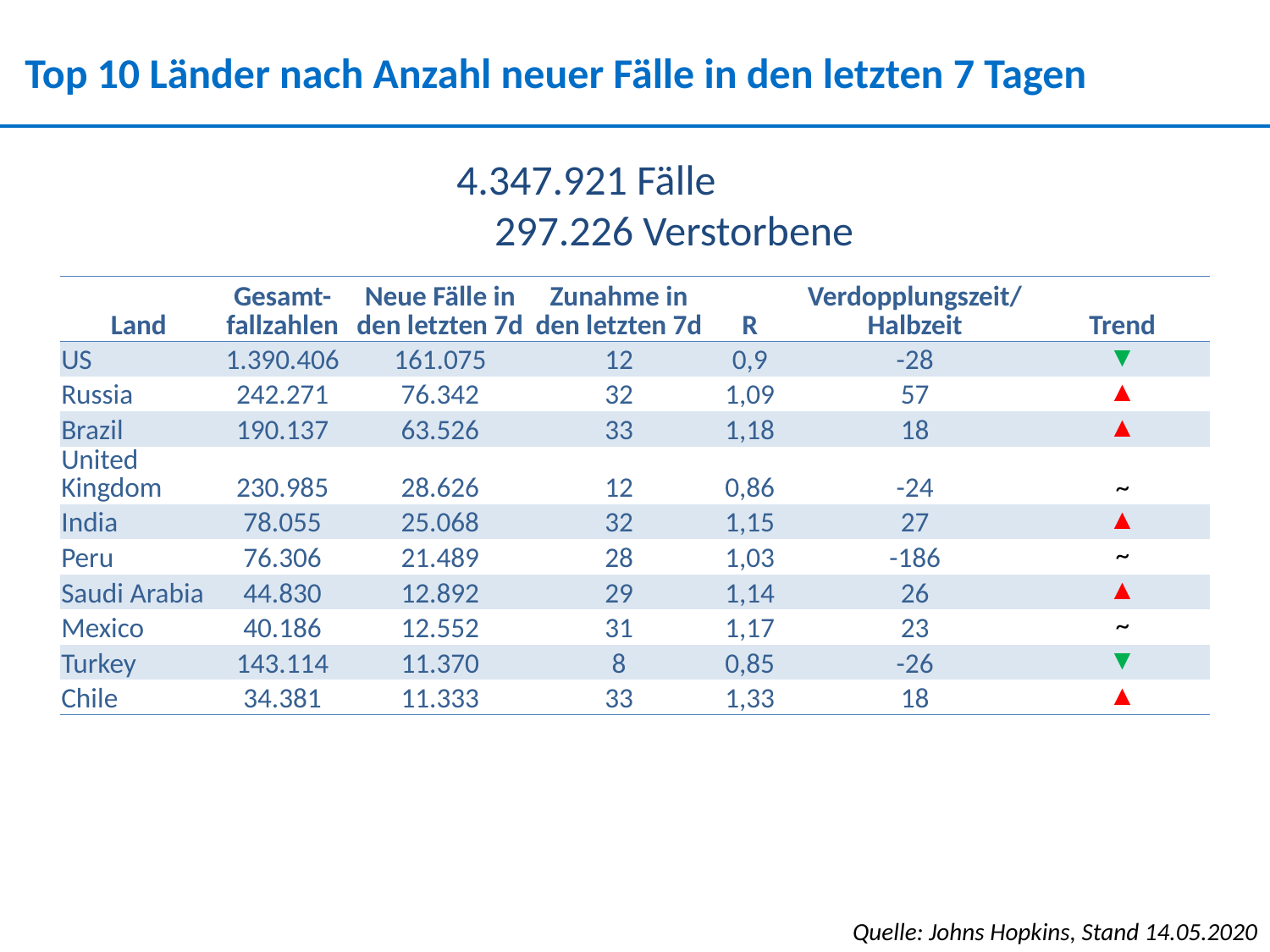

Top 10 Länder nach Anzahl neuer Fälle in den letzten 7 Tagen
4.347.921 Fälle
    297.226 Verstorbene
| Land | Gesamt-fallzahlen | Neue Fälle in den letzten 7d | Zunahme in den letzten 7d | R | Verdopplungszeit/ Halbzeit | Trend |
| --- | --- | --- | --- | --- | --- | --- |
| US | 1.390.406 | 161.075 | 12 | 0,9 | -28 | ▼ |
| Russia | 242.271 | 76.342 | 32 | 1,09 | 57 | ▲ |
| Brazil | 190.137 | 63.526 | 33 | 1,18 | 18 | ▲ |
| United Kingdom | 230.985 | 28.626 | 12 | 0,86 | -24 | ~ |
| India | 78.055 | 25.068 | 32 | 1,15 | 27 | ▲ |
| Peru | 76.306 | 21.489 | 28 | 1,03 | -186 | ~ |
| Saudi Arabia | 44.830 | 12.892 | 29 | 1,14 | 26 | ▲ |
| Mexico | 40.186 | 12.552 | 31 | 1,17 | 23 | ~ |
| Turkey | 143.114 | 11.370 | 8 | 0,85 | -26 | ▼ |
| Chile | 34.381 | 11.333 | 33 | 1,33 | 18 | ▲ |
Quelle: Johns Hopkins, Stand 14.05.2020